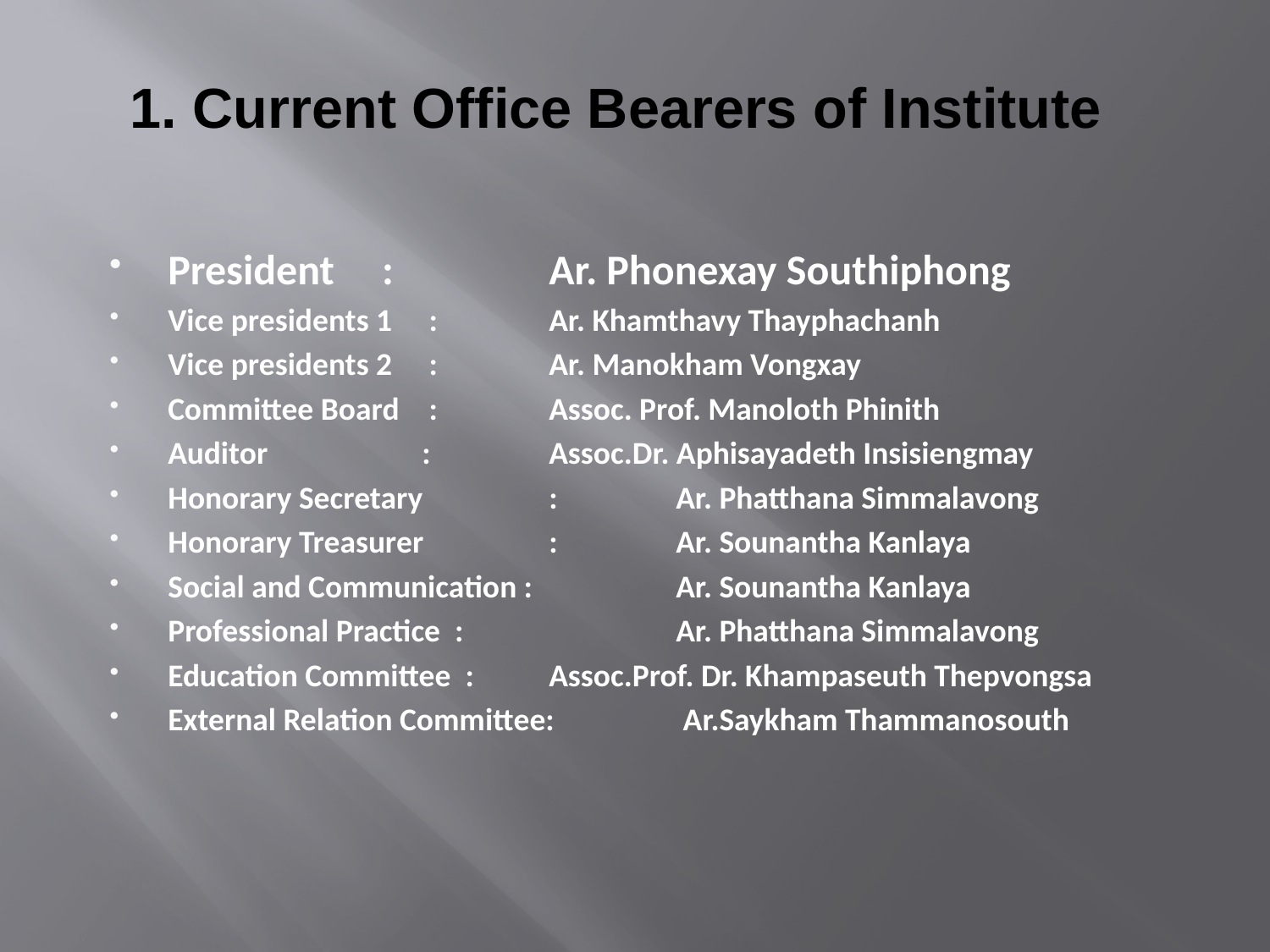

# 1. Current Office Bearers of Institute
President     :		Ar. Phonexay Southiphong
Vice presidents 1	 :	Ar. Khamthavy Thayphachanh
Vice presidents 2	 :	Ar. Manokham Vongxay
Committee Board	 :	Assoc. Prof. Manoloth Phinith
Auditor		:	Assoc.Dr. Aphisayadeth Insisiengmay
Honorary Secretary 	:	Ar. Phatthana Simmalavong
Honorary Treasurer 	:	Ar. Sounantha Kanlaya
Social and Communication :   	Ar. Sounantha Kanlaya
Professional Practice  :              	Ar. Phatthana Simmalavong
Education Committee  :	Assoc.Prof. Dr. Khampaseuth Thepvongsa
External Relation Committee:	 Ar.Saykham Thammanosouth